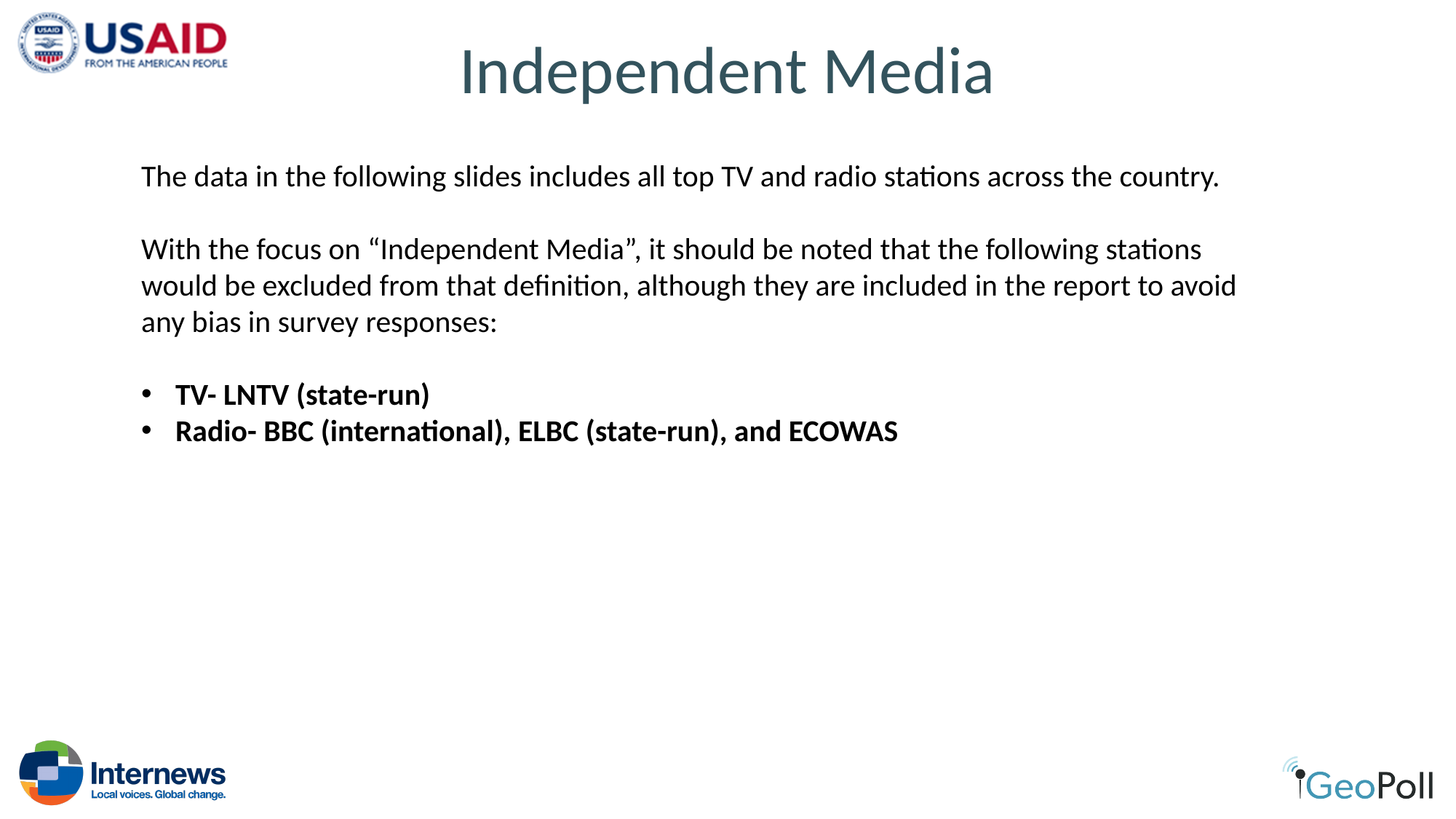

# Independent Media
The data in the following slides includes all top TV and radio stations across the country.

With the focus on “Independent Media”, it should be noted that the following stations would be excluded from that definition, although they are included in the report to avoid any bias in survey responses:

TV- LNTV (state-run)
Radio- BBC (international), ELBC (state-run), and ECOWAS